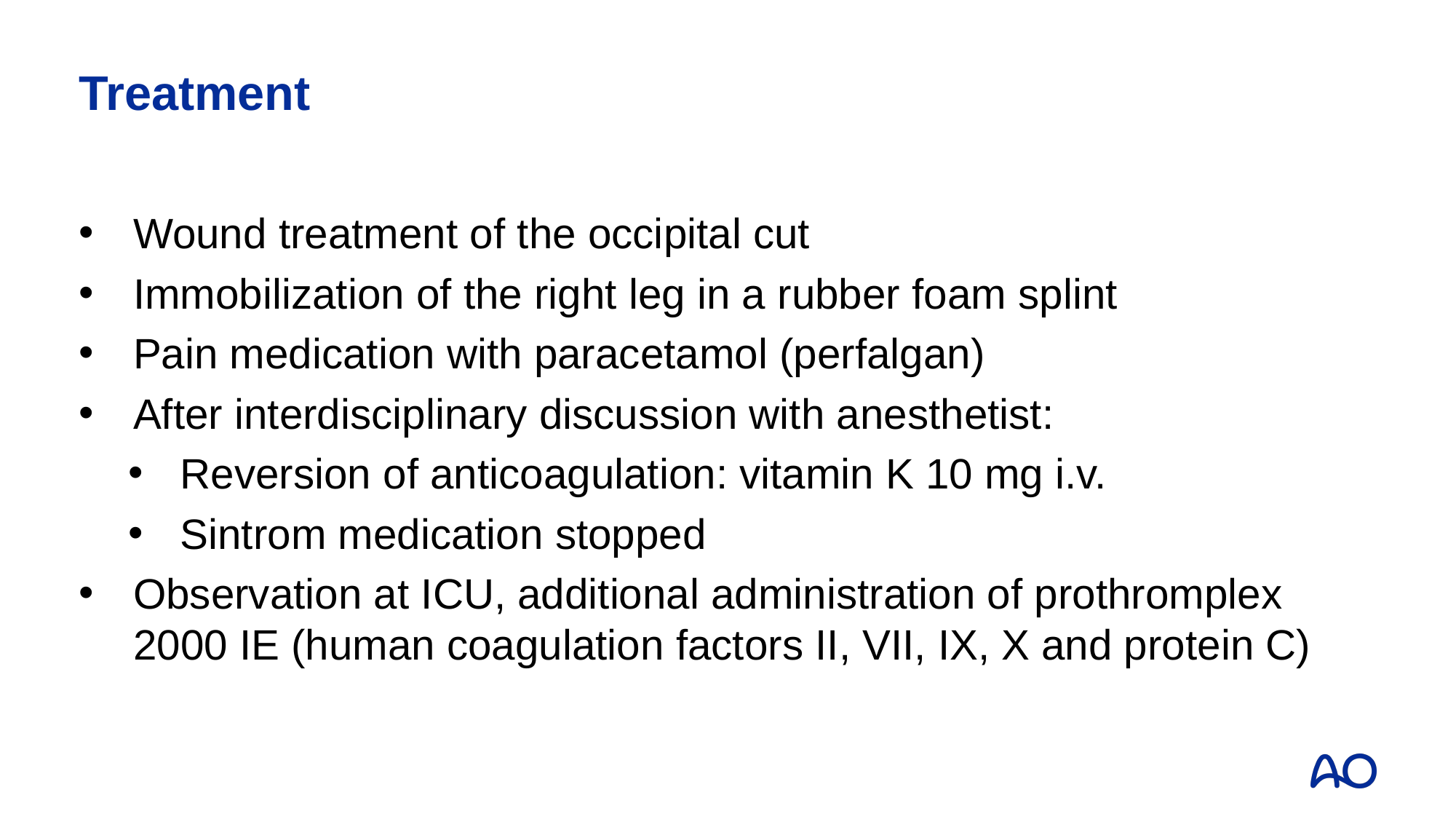

# Treatment
Wound treatment of the occipital cut
Immobilization of the right leg in a rubber foam splint
Pain medication with paracetamol (perfalgan)
After interdisciplinary discussion with anesthetist:
Reversion of anticoagulation: vitamin K 10 mg i.v.
Sintrom medication stopped
Observation at ICU, additional administration of prothromplex 2000 IE (human coagulation factors II, VII, IX, X and protein C)